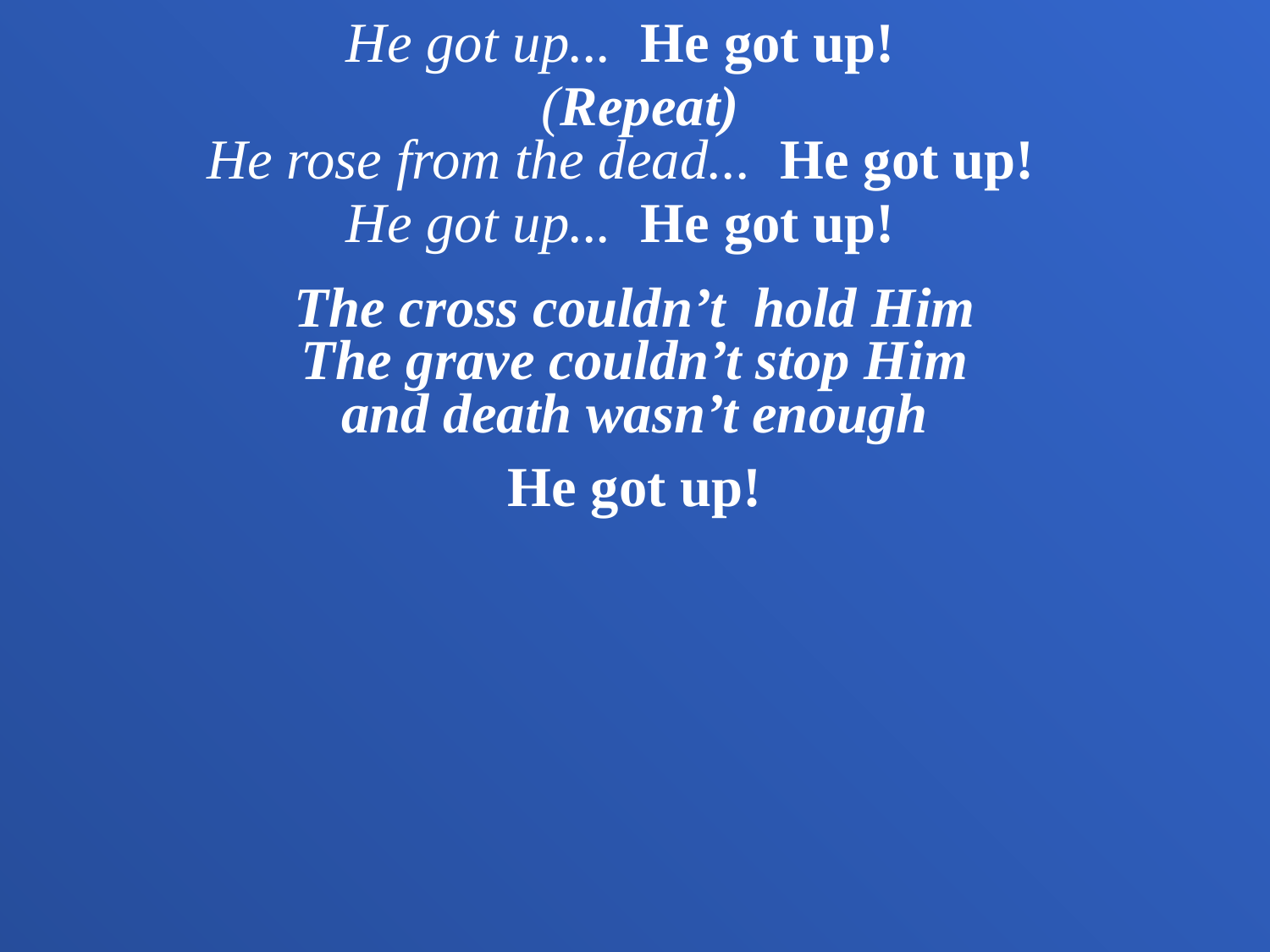

He got up...  He got up!
(Repeat)
He rose from the dead...  He got up!
He got up...  He got up!
The cross couldn’t  hold Him
The grave couldn’t stop Him
and death wasn’t enough
He got up!